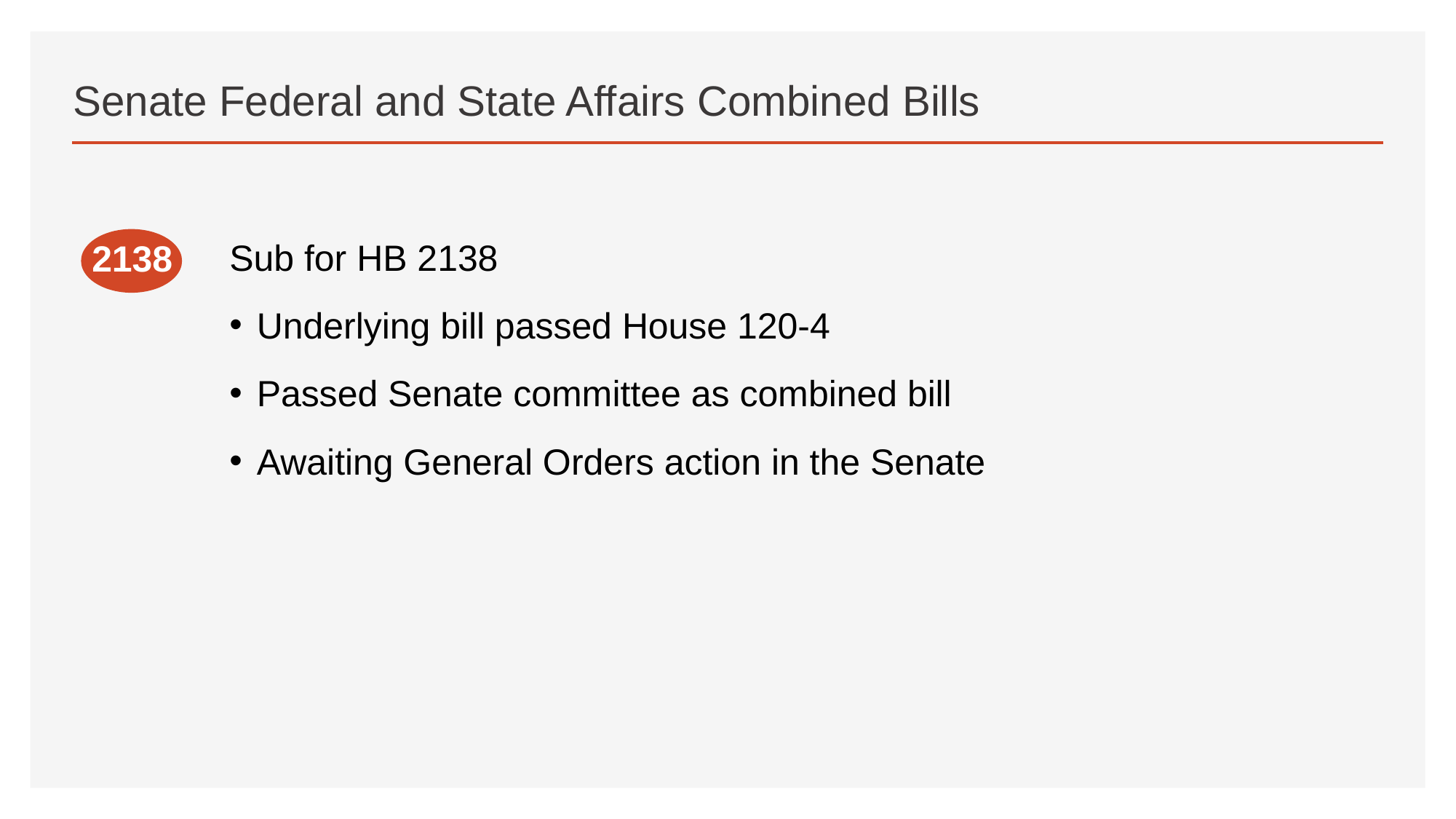

# Senate Federal and State Affairs Combined Bills

2138
Sub for HB 2138
Underlying bill passed House 120-4
Passed Senate committee as combined bill
Awaiting General Orders action in the Senate